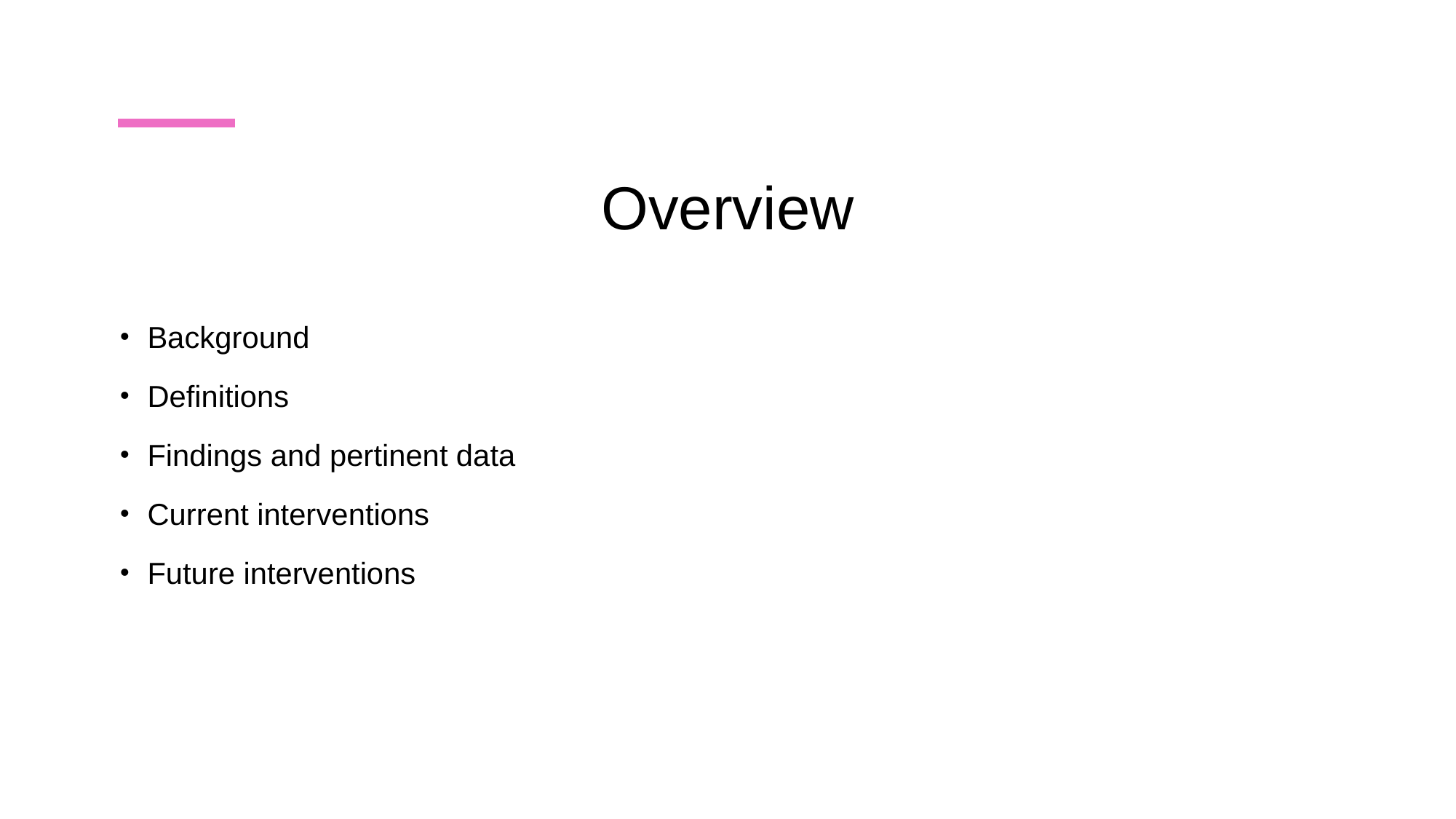

# Overview
Background
Definitions
Findings and pertinent data
Current interventions
Future interventions